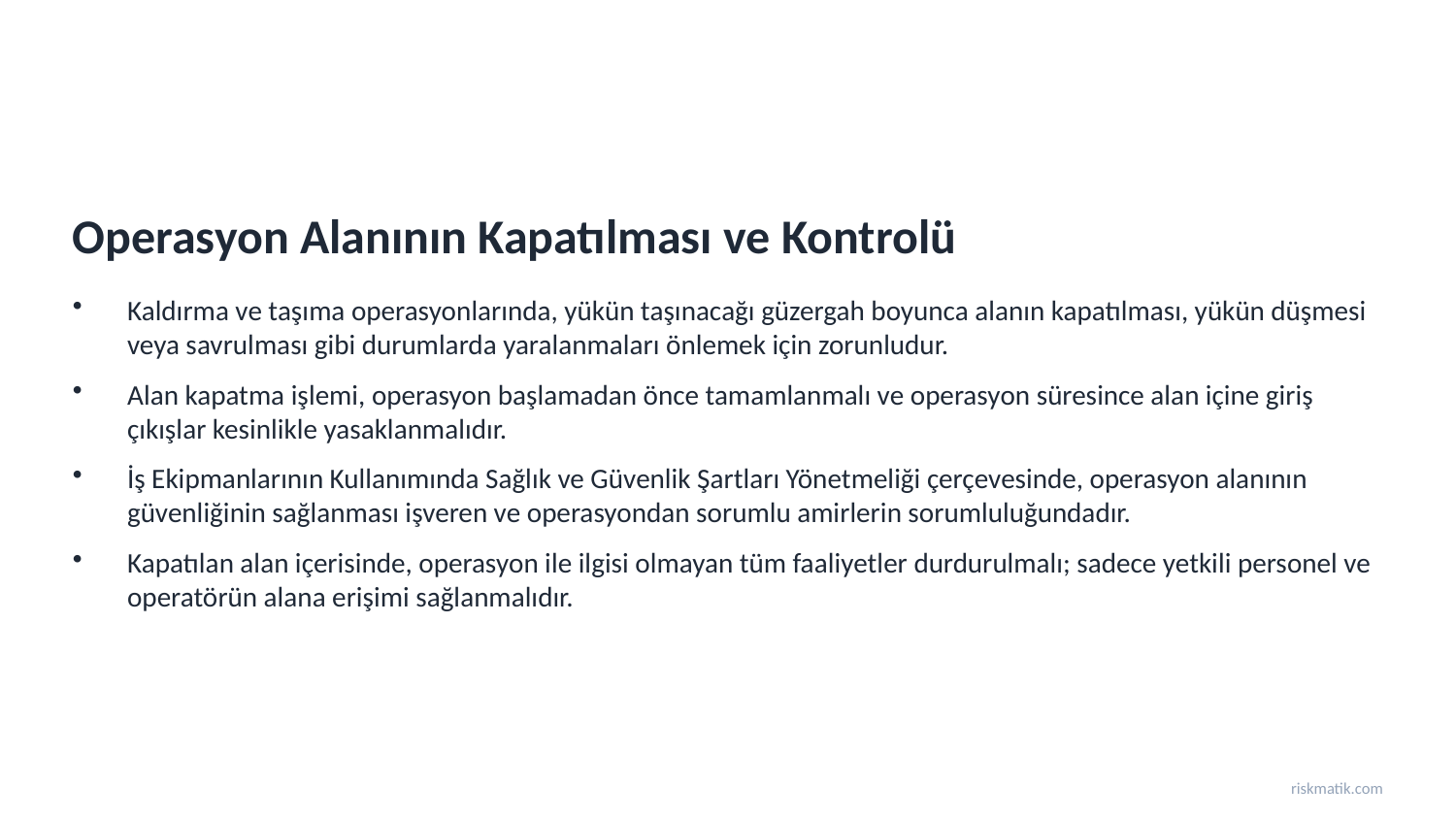

Operasyon Alanının Kapatılması ve Kontrolü
Kaldırma ve taşıma operasyonlarında, yükün taşınacağı güzergah boyunca alanın kapatılması, yükün düşmesi veya savrulması gibi durumlarda yaralanmaları önlemek için zorunludur.
Alan kapatma işlemi, operasyon başlamadan önce tamamlanmalı ve operasyon süresince alan içine giriş çıkışlar kesinlikle yasaklanmalıdır.
İş Ekipmanlarının Kullanımında Sağlık ve Güvenlik Şartları Yönetmeliği çerçevesinde, operasyon alanının güvenliğinin sağlanması işveren ve operasyondan sorumlu amirlerin sorumluluğundadır.
Kapatılan alan içerisinde, operasyon ile ilgisi olmayan tüm faaliyetler durdurulmalı; sadece yetkili personel ve operatörün alana erişimi sağlanmalıdır.
riskmatik.com